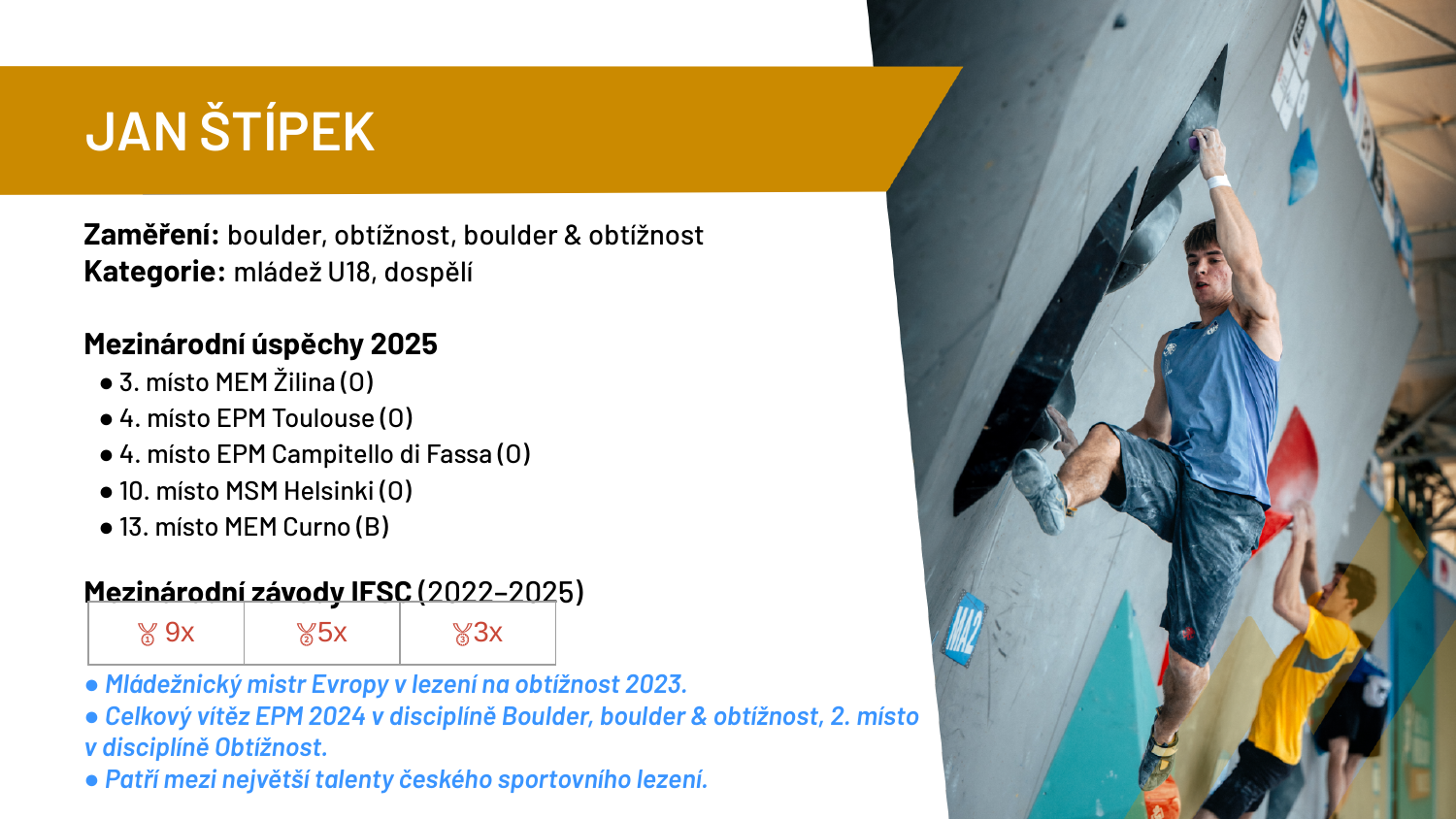

JAN ŠTÍPEK
Zaměření: boulder, obtížnost, boulder & obtížnost
Kategorie: mládež U18, dospělí

Mezinárodní úspěchy 2025
● 3. místo MEM Žilina (O)
● 4. místo EPM Toulouse (O)
● 4. místo EPM Campitello di Fassa (O)
● 10. místo MSM Helsinki (O)
● 13. místo MEM Curno (B)

Mezinárodní závody IFSC (2022–2025)

● Mládežnický mistr Evropy v lezení na obtížnost 2023.
● Celkový vítěz EPM 2024 v disciplíně Boulder, boulder & obtížnost, 2. místo v disciplíně Obtížnost.
● Patří mezi největší talenty českého sportovního lezení.
| 🥇 9x | 🥈5x | 🥉3x |
| --- | --- | --- |